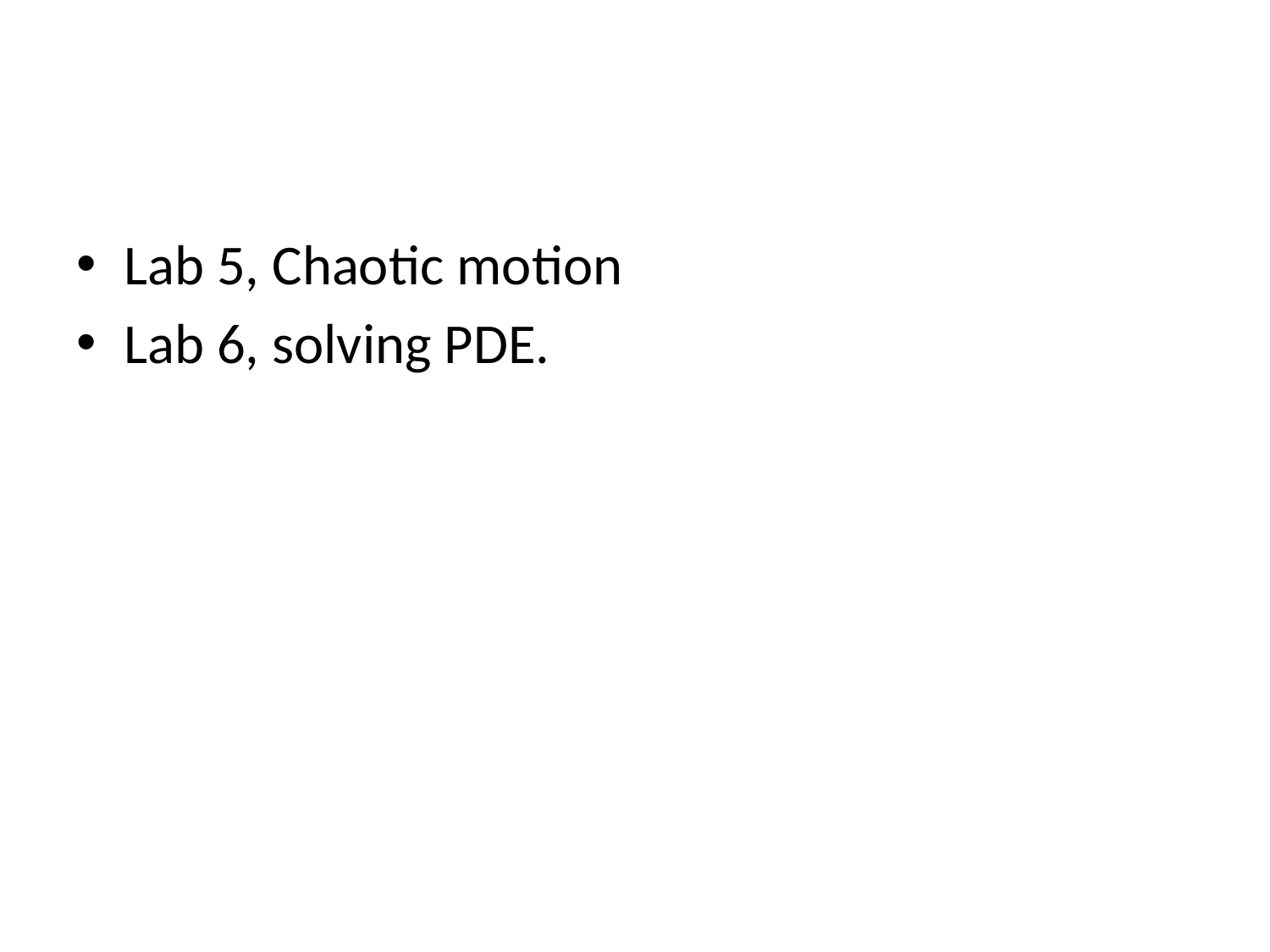

#
Lab 5, Chaotic motion
Lab 6, solving PDE.